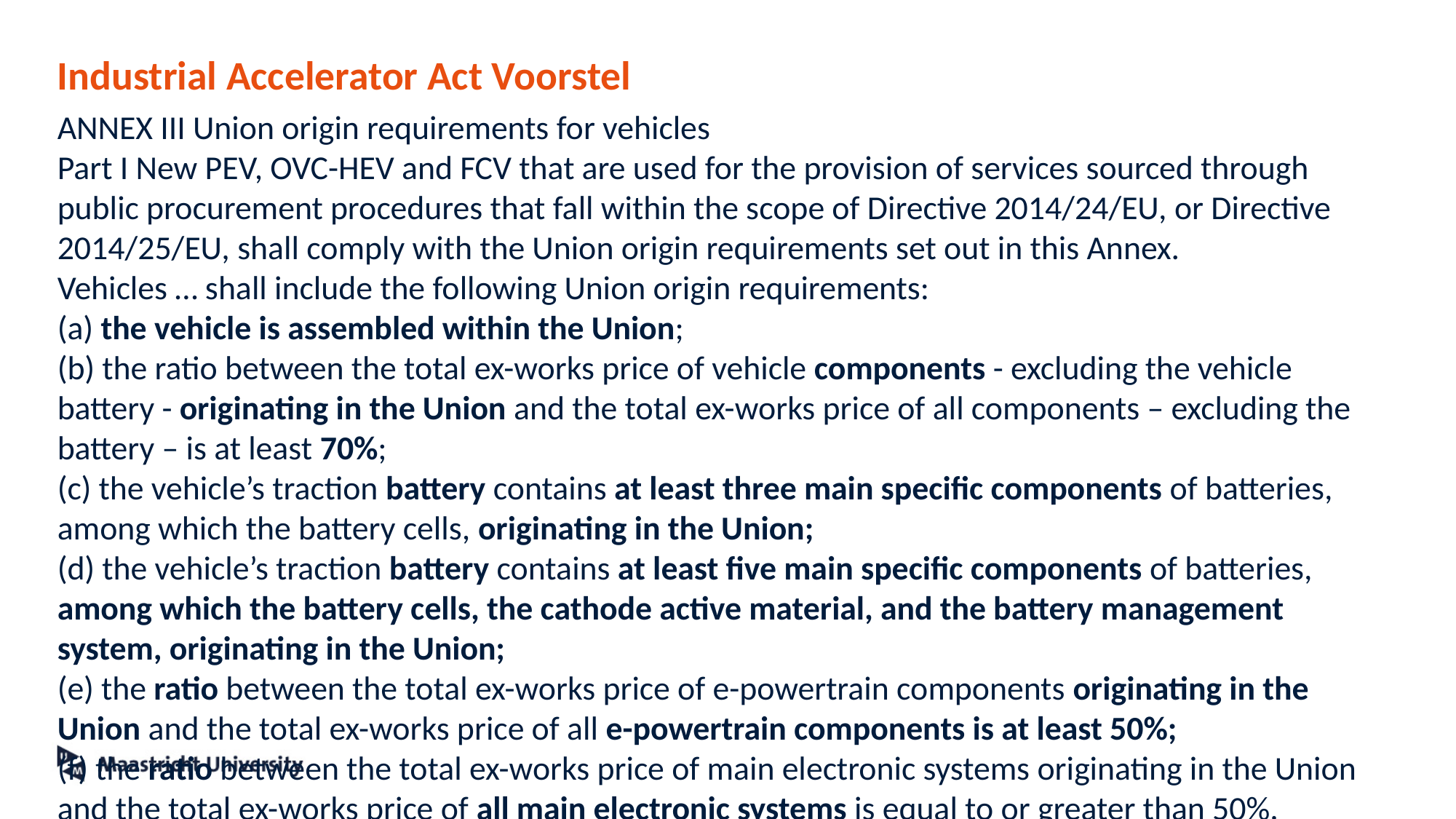

# Industrial Accelerator Act Voorstel
ANNEX III Union origin requirements for vehicles
Part I New PEV, OVC-HEV and FCV that are used for the provision of services sourced through public procurement procedures that fall within the scope of Directive 2014/24/EU, or Directive 2014/25/EU, shall comply with the Union origin requirements set out in this Annex.
Vehicles … shall include the following Union origin requirements:
(a) the vehicle is assembled within the Union;
(b) the ratio between the total ex-works price of vehicle components - excluding the vehicle battery - originating in the Union and the total ex-works price of all components – excluding the battery – is at least 70%;
(c) the vehicle’s traction battery contains at least three main specific components of batteries, among which the battery cells, originating in the Union;
(d) the vehicle’s traction battery contains at least five main specific components of batteries, among which the battery cells, the cathode active material, and the battery management system, originating in the Union;
(e) the ratio between the total ex-works price of e-powertrain components originating in the Union and the total ex-works price of all e-powertrain components is at least 50%;
(f) the ratio between the total ex-works price of main electronic systems originating in the Union and the total ex-works price of all main electronic systems is equal to or greater than 50%.